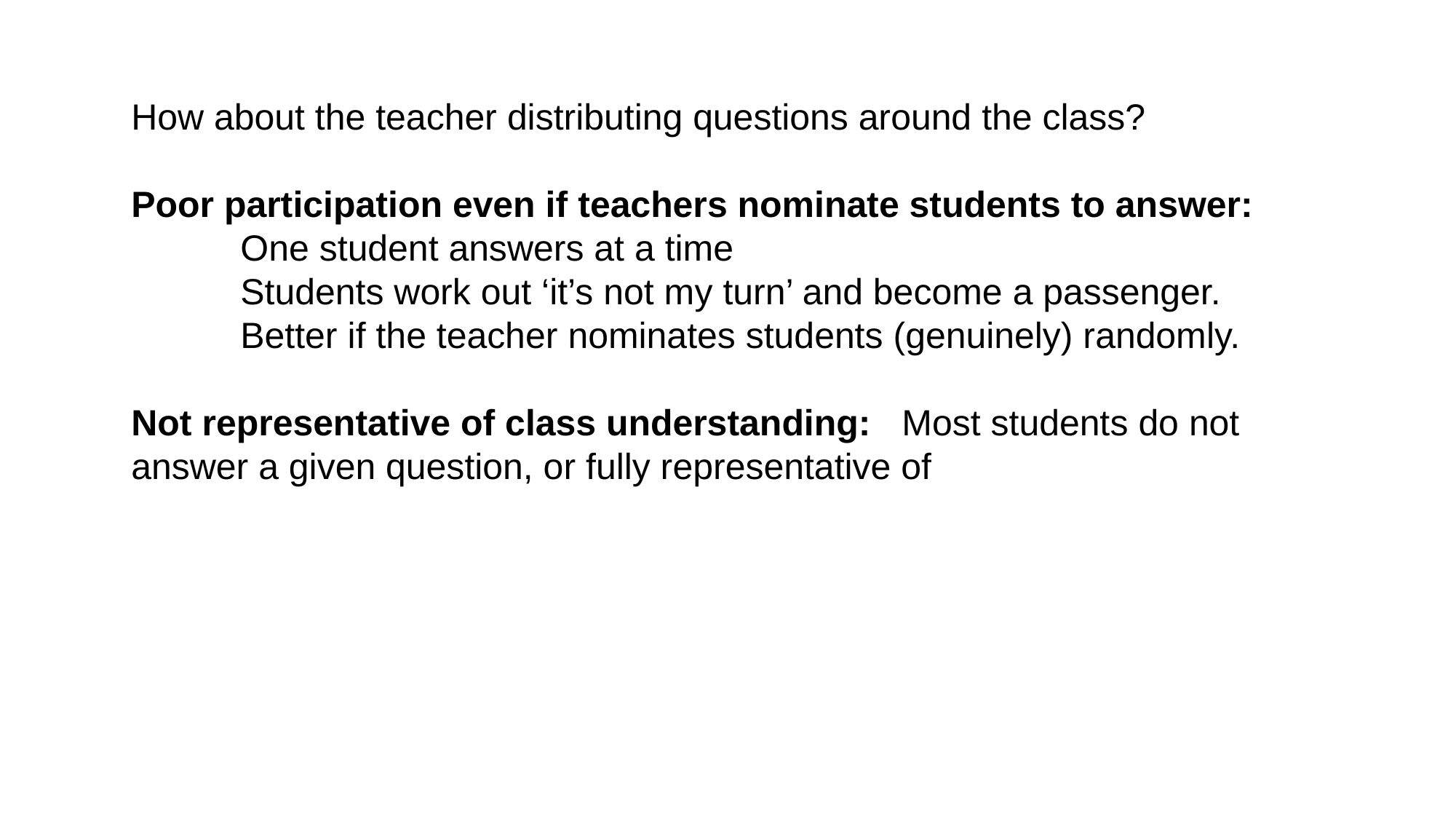

How about the teacher distributing questions around the class?

Poor participation even if teachers nominate students to answer:
	One student answers at a time
	Students work out ‘it’s not my turn’ and become a passenger.
	Better if the teacher nominates students (genuinely) randomly.

Not representative of class understanding:   Most students do not answer a given question, or fully representative of